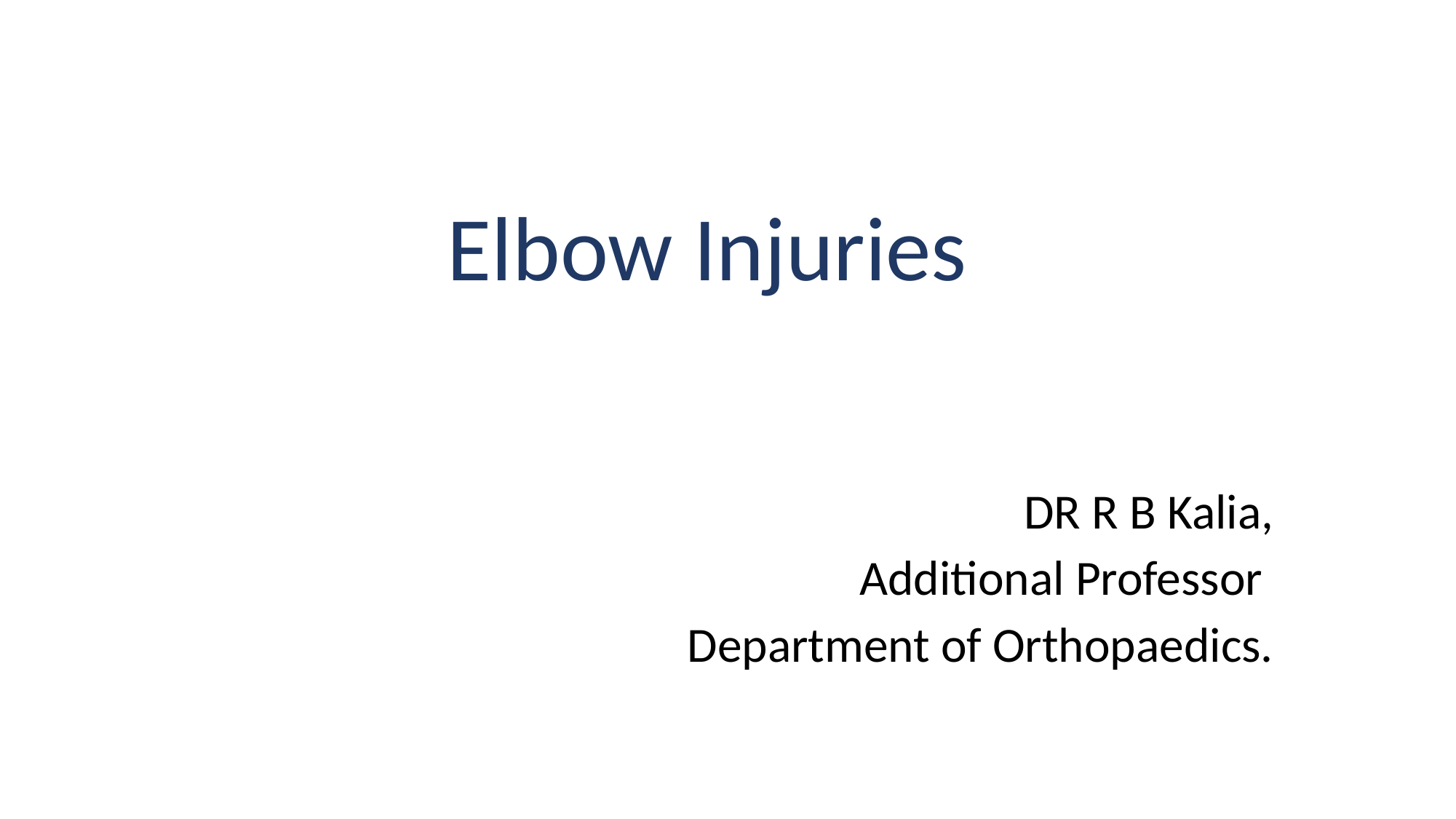

# Elbow Injuries
DR R B Kalia,
 Additional Professor
Department of Orthopaedics.